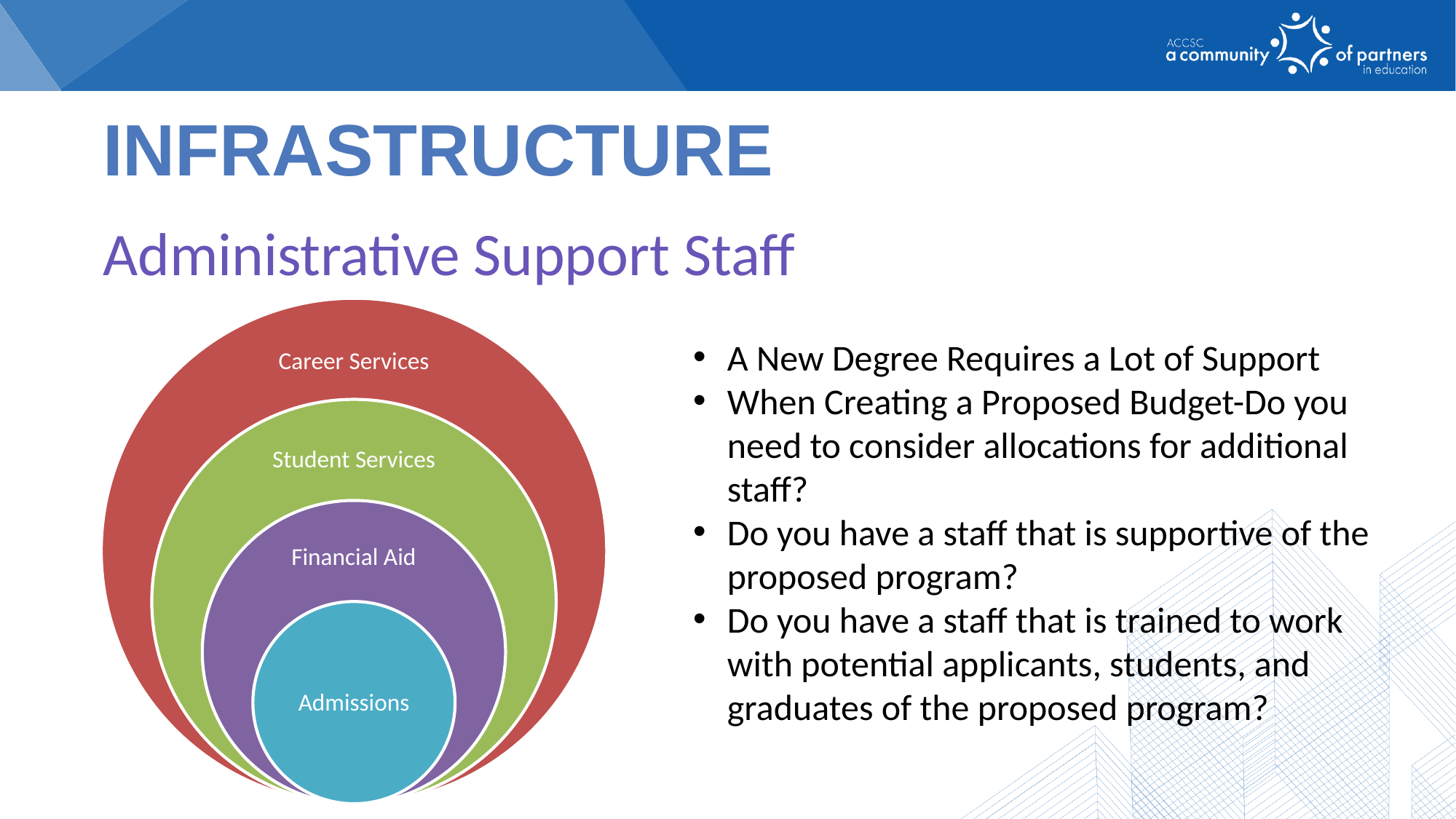

infrastructure
Administrative Support Staff
Facilities Equipment & LRS
Career Services
Student Services
Financial Aid
Admissions
A New Degree Requires a Lot of Support
When Creating a Proposed Budget-Do you need to consider allocations for additional staff?
Do you have a staff that is supportive of the proposed program?
Do you have a staff that is trained to work with potential applicants, students, and graduates of the proposed program?